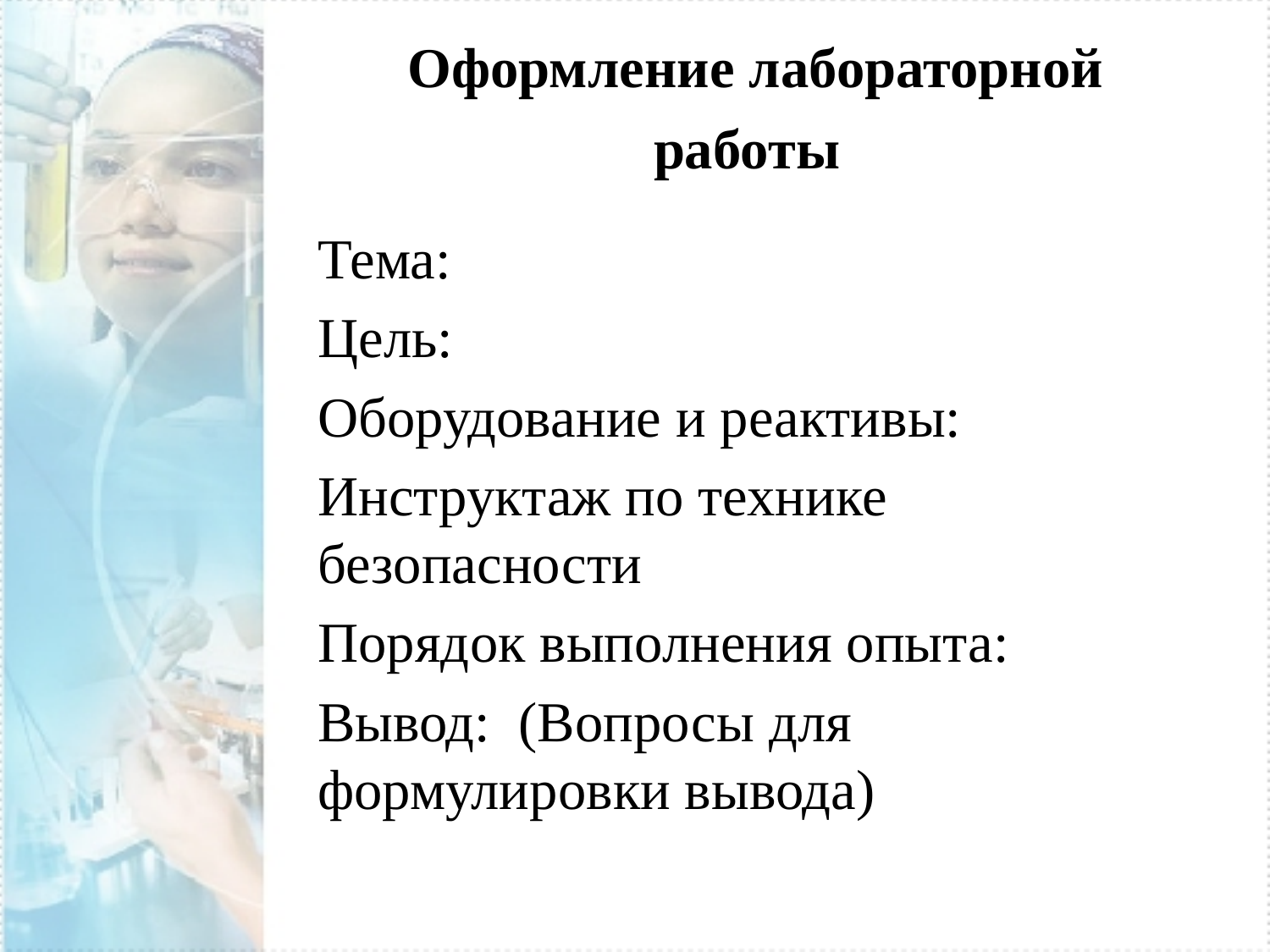

# Оформление лабораторной работы
Тема:
Цель:
Оборудование и реактивы:
Инструктаж по технике безопасности
Порядок выполнения опыта:
Вывод:  (Вопросы для формулировки вывода)